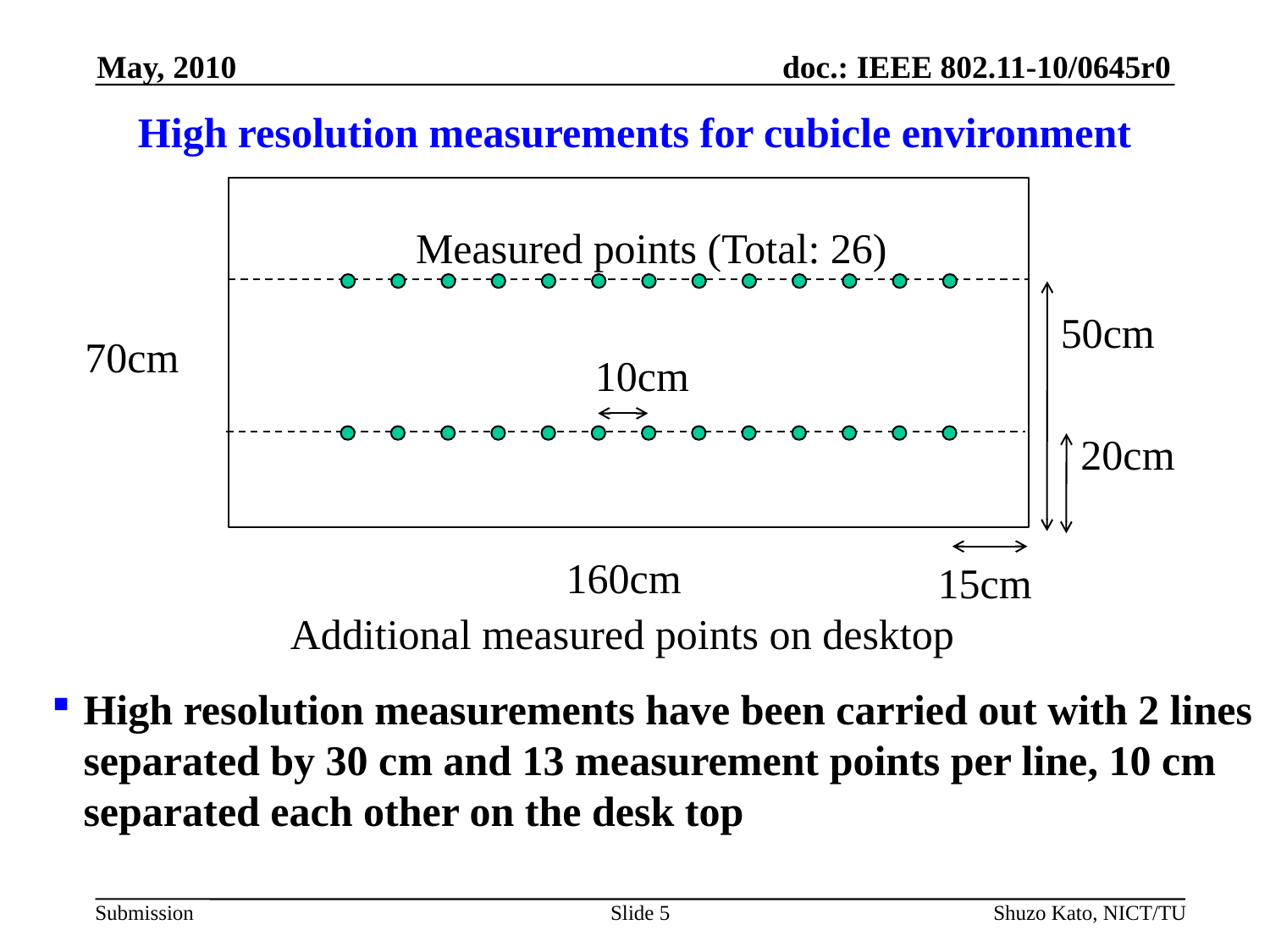

May, 2010
# High resolution measurements for cubicle environment

Measured points (Total: 26)

50cm
70cm
10cm
20cm

160cm
15cm
Additional measured points on desktop
High resolution measurements have been carried out with 2 lines separated by 30 cm and 13 measurement points per line, 10 cm separated each other on the desk top
Slide 5
Shuzo Kato, NICT/TU